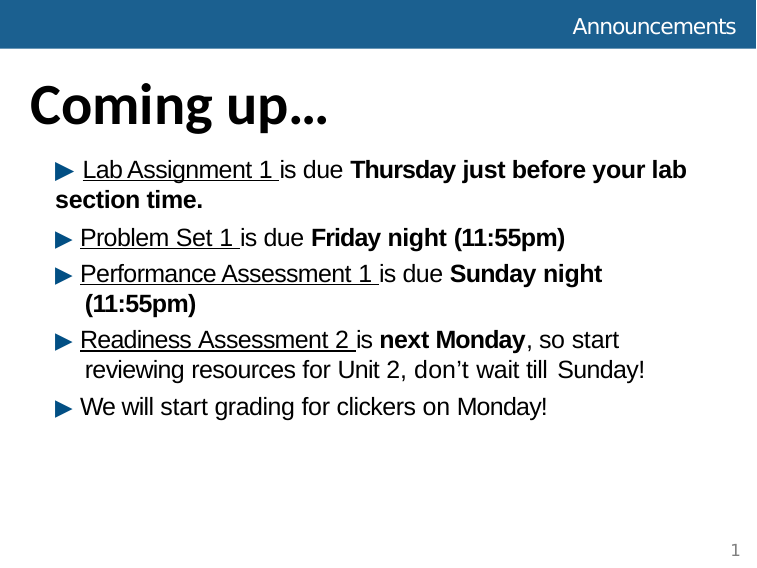

# Announcements
Coming up…
▶ Lab Assignment 1 is due Thursday just before your lab section time.
▶ Problem Set 1 is due Friday night (11:55pm)
▶ Performance Assessment 1 is due Sunday night  (11:55pm)
▶ Readiness Assessment 2 is next Monday, so start  reviewing resources for Unit 2, don’t wait till Sunday!
▶ We will start grading for clickers on Monday!
1